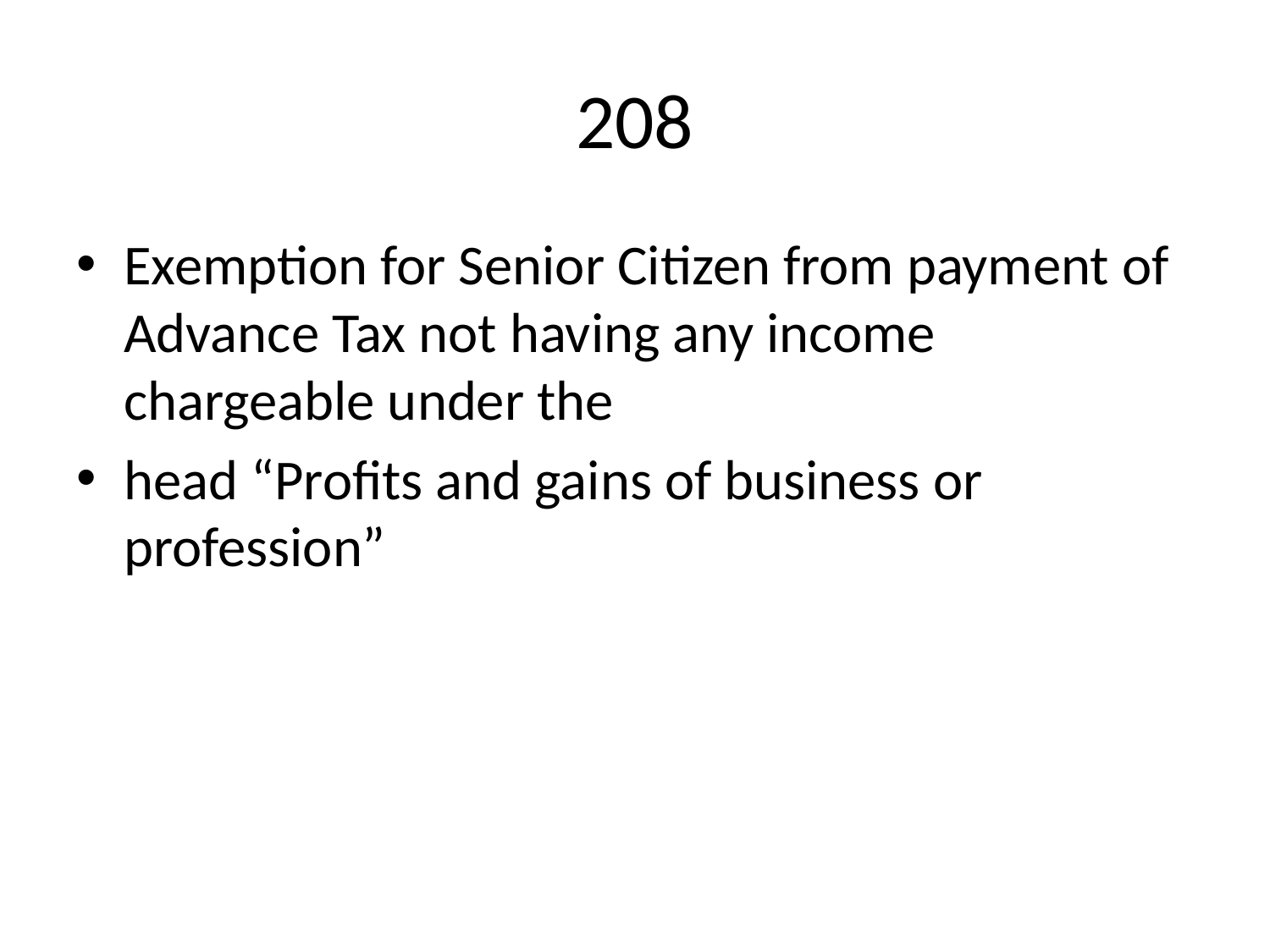

# 208
Exemption for Senior Citizen from payment of Advance Tax not having any income chargeable under the
head “Profits and gains of business or profession”